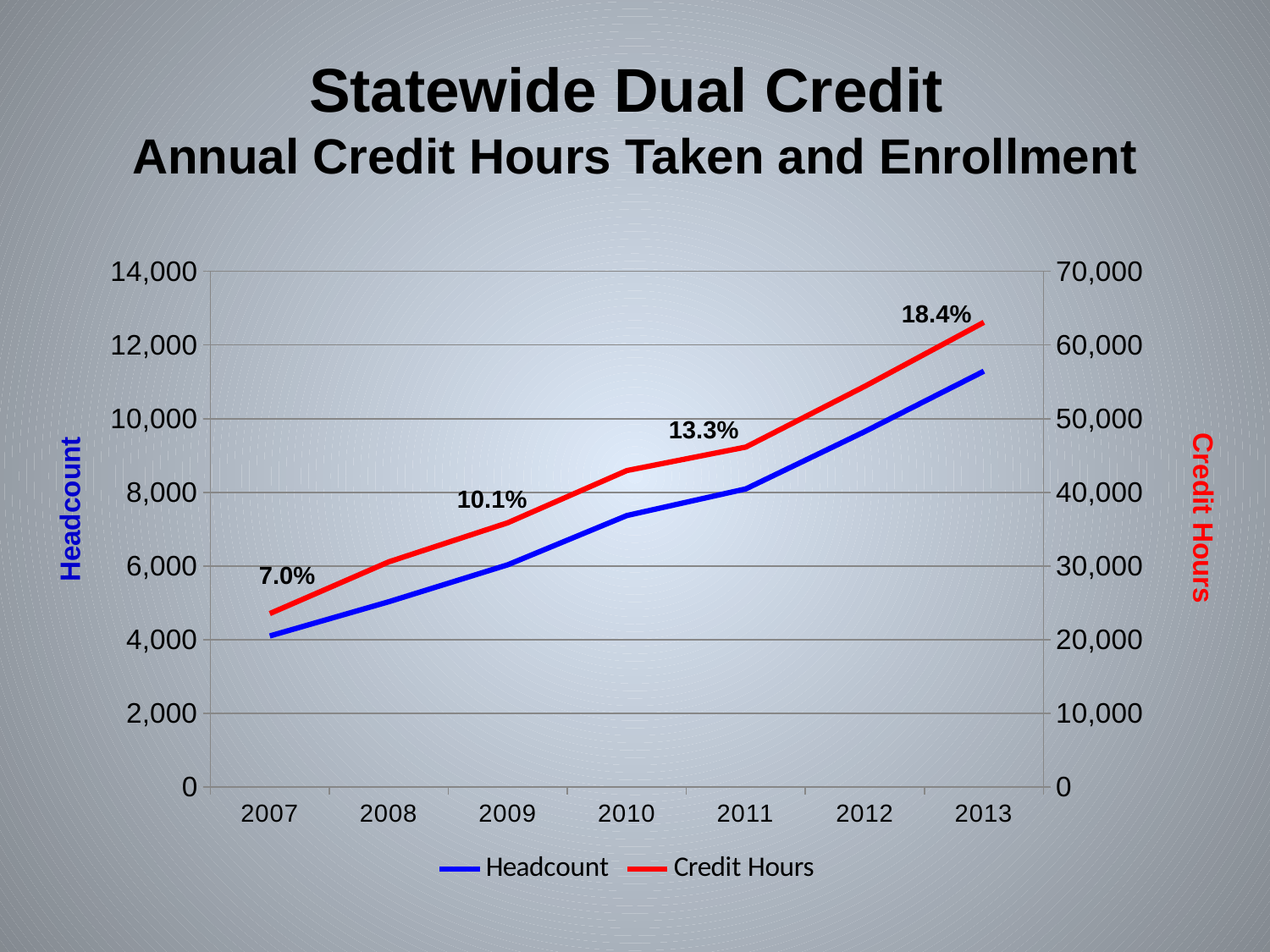

Statewide Dual Credit
Annual Credit Hours Taken and Enrollment

### Chart

| Category | Headcount | Credit Hours |
|---|---|---|
| 2007 | 4099.0 | 23537.0 |
| 2008 | 5029.0 | 30565.0 |
| 2009 | 6034.0 | 35872.0 |
| 2010 | 7371.0 | 42954.0 |
| 2011 | 8094.0 | 46146.0 |
| 2012 | 9651.0 | 54404.0 |
| 2013 | 11288.0 | 63076.0 |
Headcount
Credit Hours
18.4%
13.3%
10.1%
7.0%